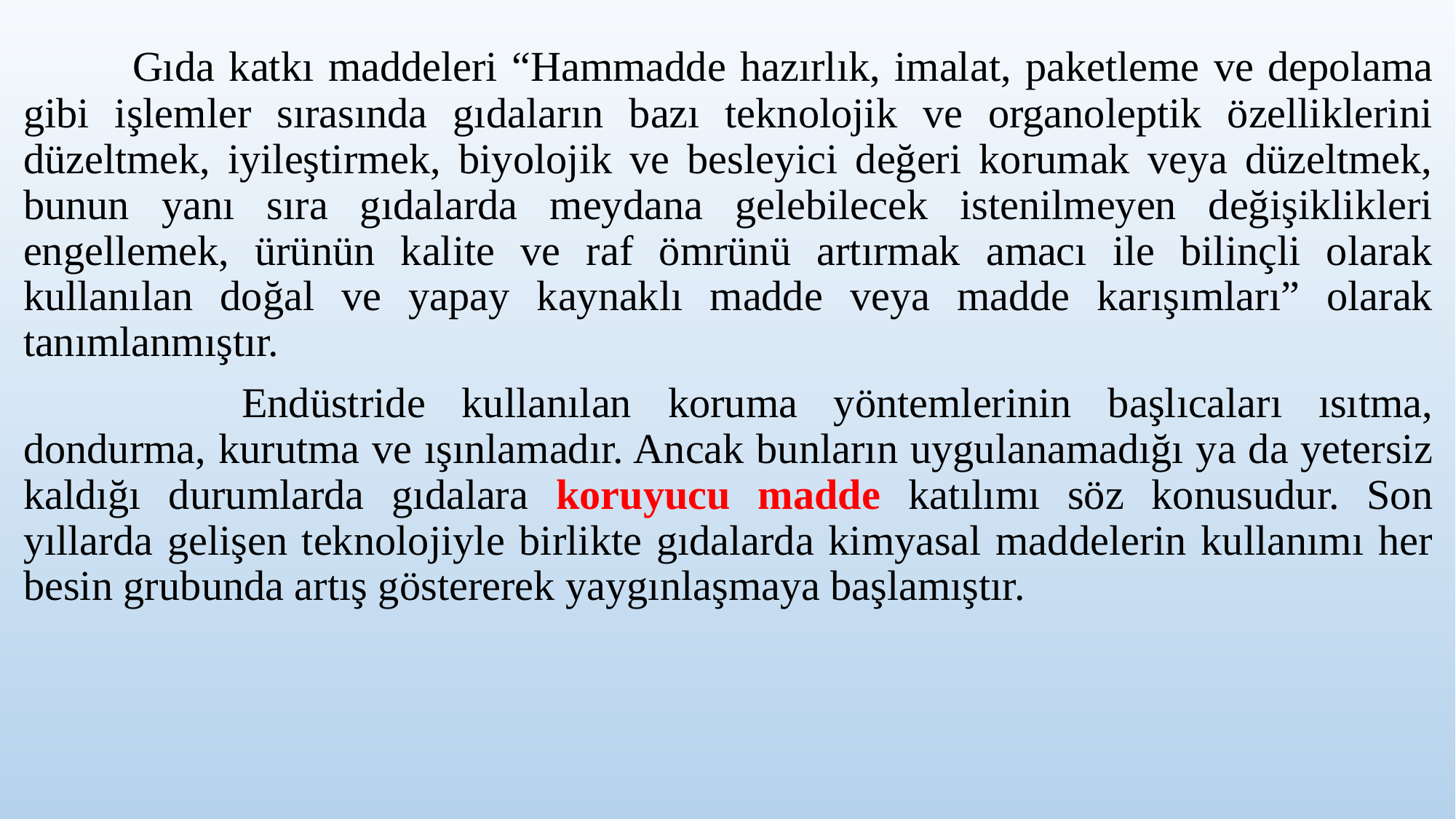

Gıda katkı maddeleri “Hammadde hazırlık, imalat, paketleme ve depolama gibi işlemler sırasında gıdaların bazı teknolojik ve organoleptik özelliklerini düzeltmek, iyileştirmek, biyolojik ve besleyici değeri korumak veya düzeltmek, bunun yanı sıra gıdalarda meydana gelebilecek istenilmeyen değişiklikleri engellemek, ürünün kalite ve raf ömrünü artırmak amacı ile bilinçli olarak kullanılan doğal ve yapay kaynaklı madde veya madde karışımları” olarak tanımlanmıştır.
		Endüstride kullanılan koruma yöntemlerinin başlıcaları ısıtma, dondurma, kurutma ve ışınlamadır. Ancak bunların uygulanamadığı ya da yetersiz kaldığı durumlarda gıdalara koruyucu madde katılımı söz konusudur. Son yıllarda gelişen teknolojiyle birlikte gıdalarda kimyasal maddelerin kullanımı her besin grubunda artış göstererek yaygınlaşmaya başlamıştır.